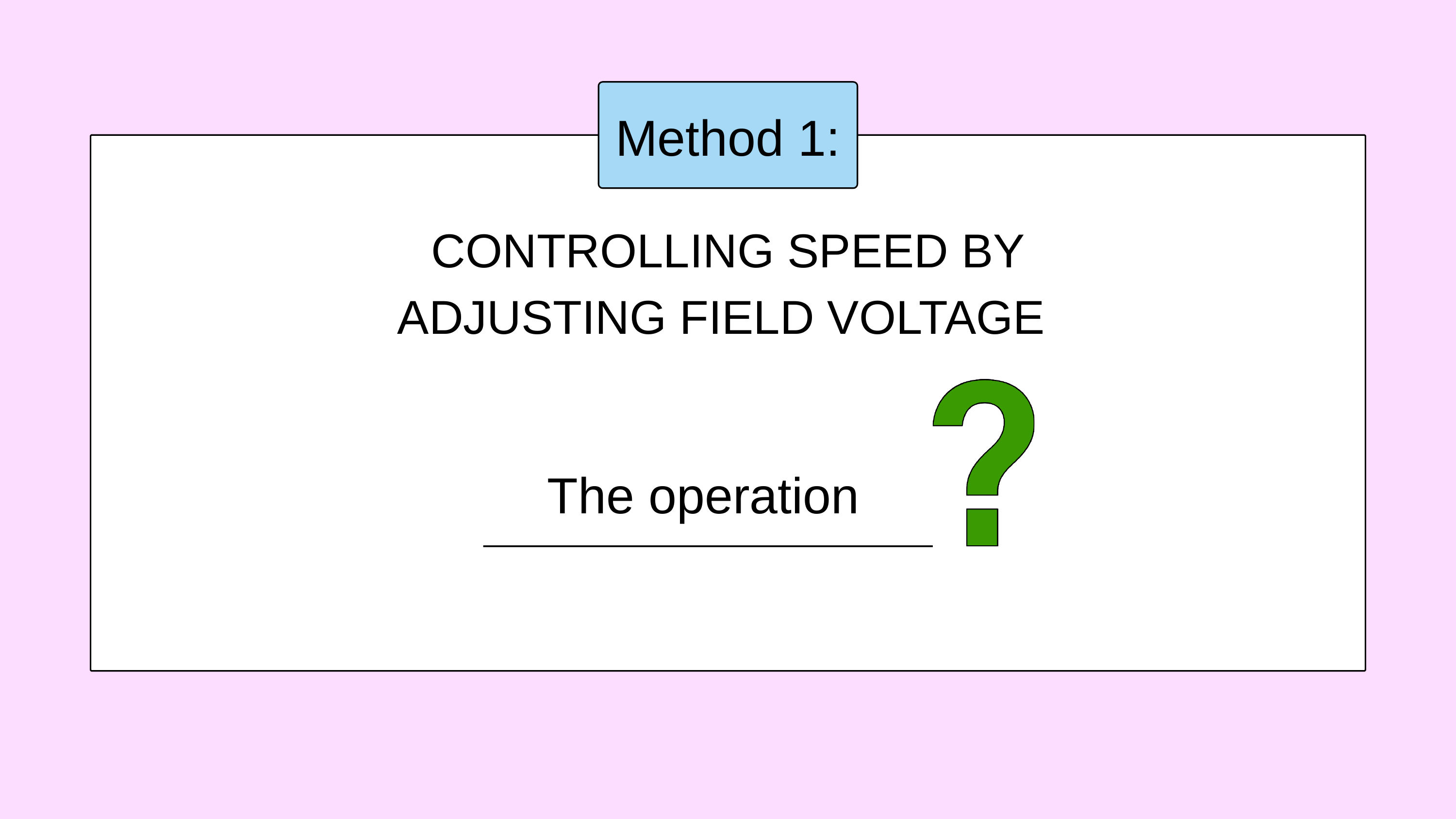

Method 1:

CONTROLLING SPEED BY ADJUSTING FIELD VOLTAGE

The operation